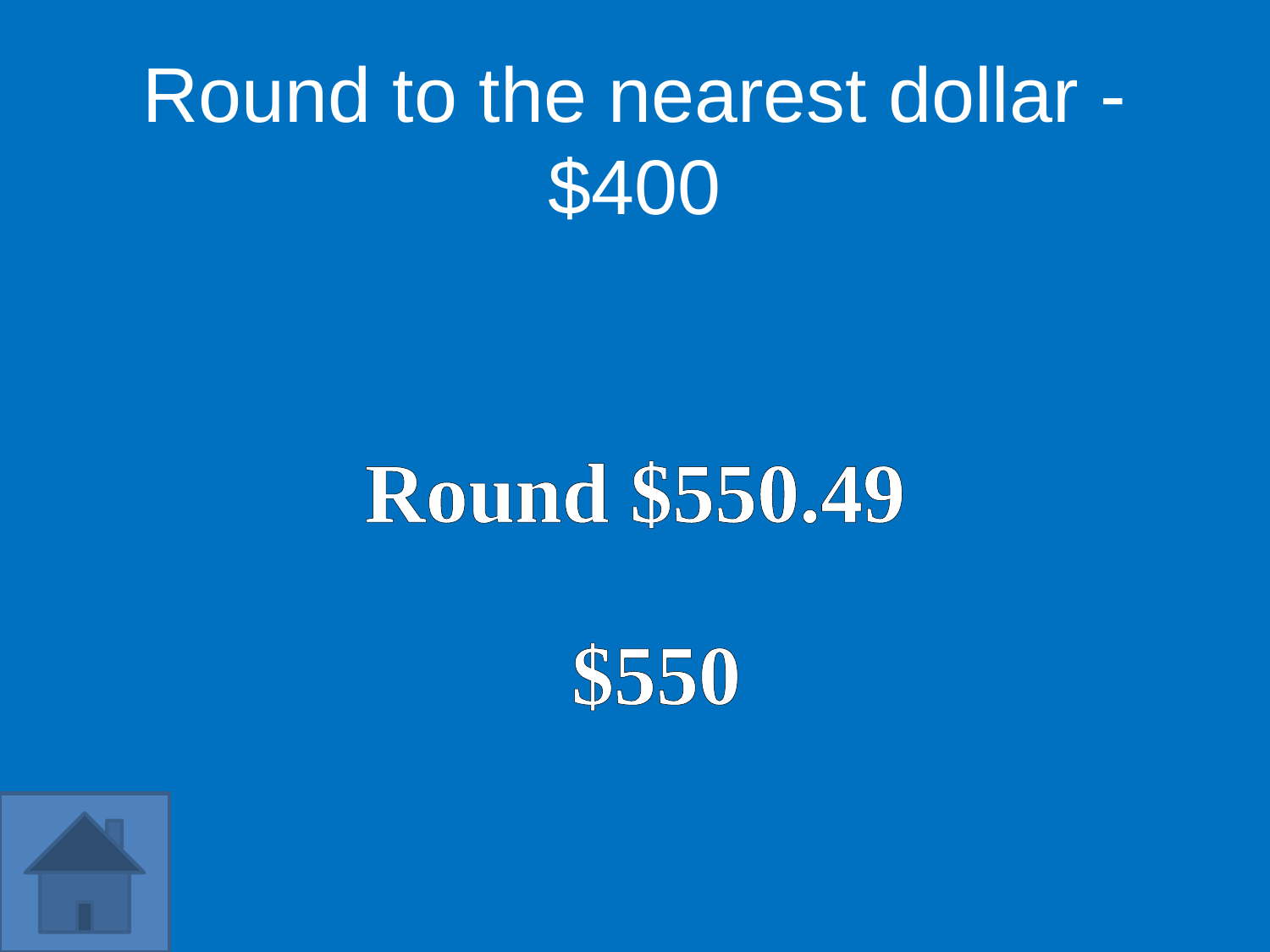

Round to the nearest dollar - $400

Round $550.49
$550